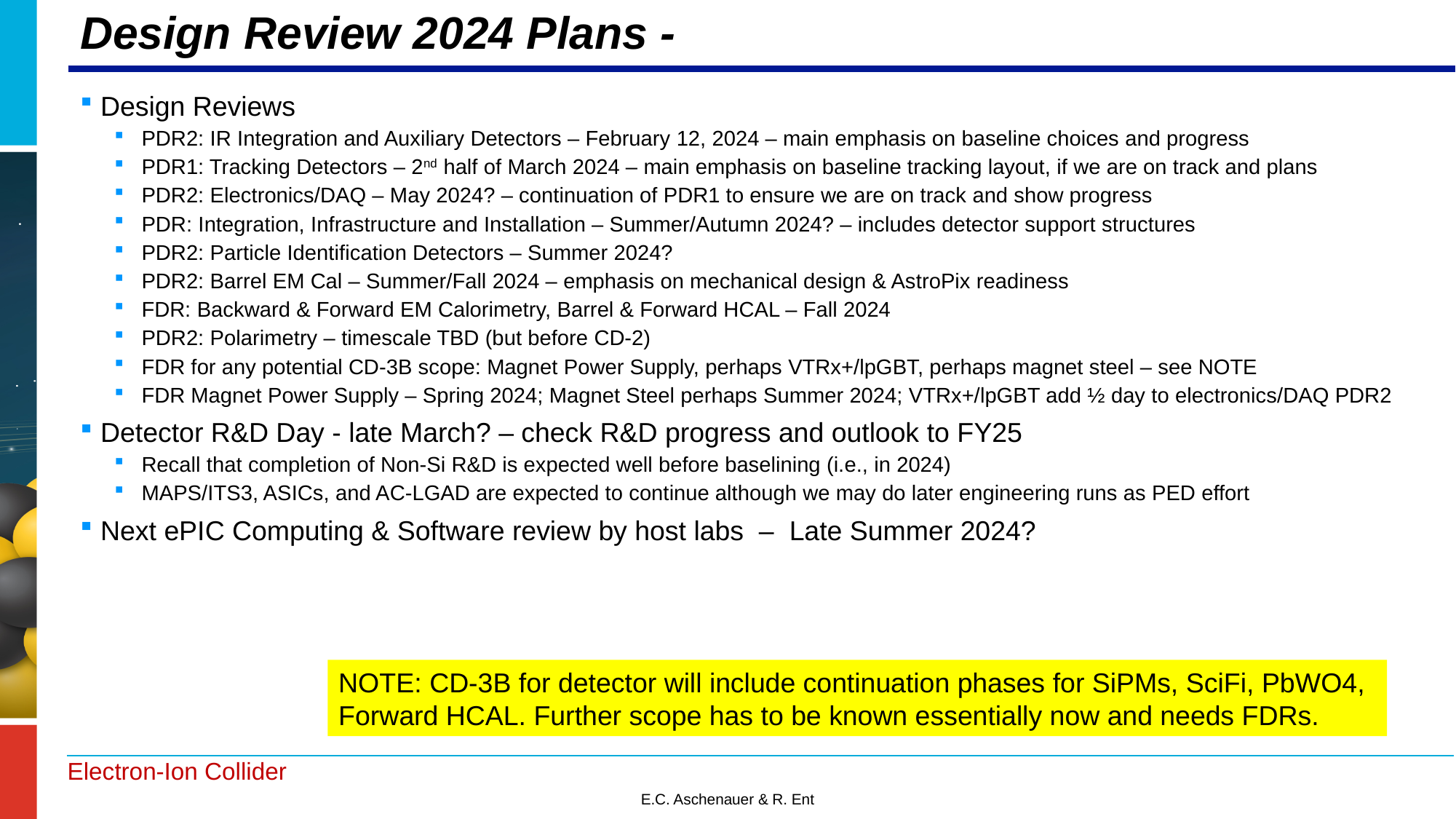

# Design Review 2024 Plans -
Design Reviews
PDR2: IR Integration and Auxiliary Detectors – February 12, 2024 – main emphasis on baseline choices and progress
PDR1: Tracking Detectors – 2nd half of March 2024 – main emphasis on baseline tracking layout, if we are on track and plans
PDR2: Electronics/DAQ – May 2024? – continuation of PDR1 to ensure we are on track and show progress
PDR: Integration, Infrastructure and Installation – Summer/Autumn 2024? – includes detector support structures
PDR2: Particle Identification Detectors – Summer 2024?
PDR2: Barrel EM Cal – Summer/Fall 2024 – emphasis on mechanical design & AstroPix readiness
FDR: Backward & Forward EM Calorimetry, Barrel & Forward HCAL – Fall 2024
PDR2: Polarimetry – timescale TBD (but before CD-2)
FDR for any potential CD-3B scope: Magnet Power Supply, perhaps VTRx+/lpGBT, perhaps magnet steel – see NOTE
FDR Magnet Power Supply – Spring 2024; Magnet Steel perhaps Summer 2024; VTRx+/lpGBT add ½ day to electronics/DAQ PDR2
Detector R&D Day - late March? – check R&D progress and outlook to FY25
Recall that completion of Non-Si R&D is expected well before baselining (i.e., in 2024)
MAPS/ITS3, ASICs, and AC-LGAD are expected to continue although we may do later engineering runs as PED effort
Next ePIC Computing & Software review by host labs  –  Late Summer 2024?

NOTE: CD-3B for detector will include continuation phases for SiPMs, SciFi, PbWO4, Forward HCAL. Further scope has to be known essentially now and needs FDRs.